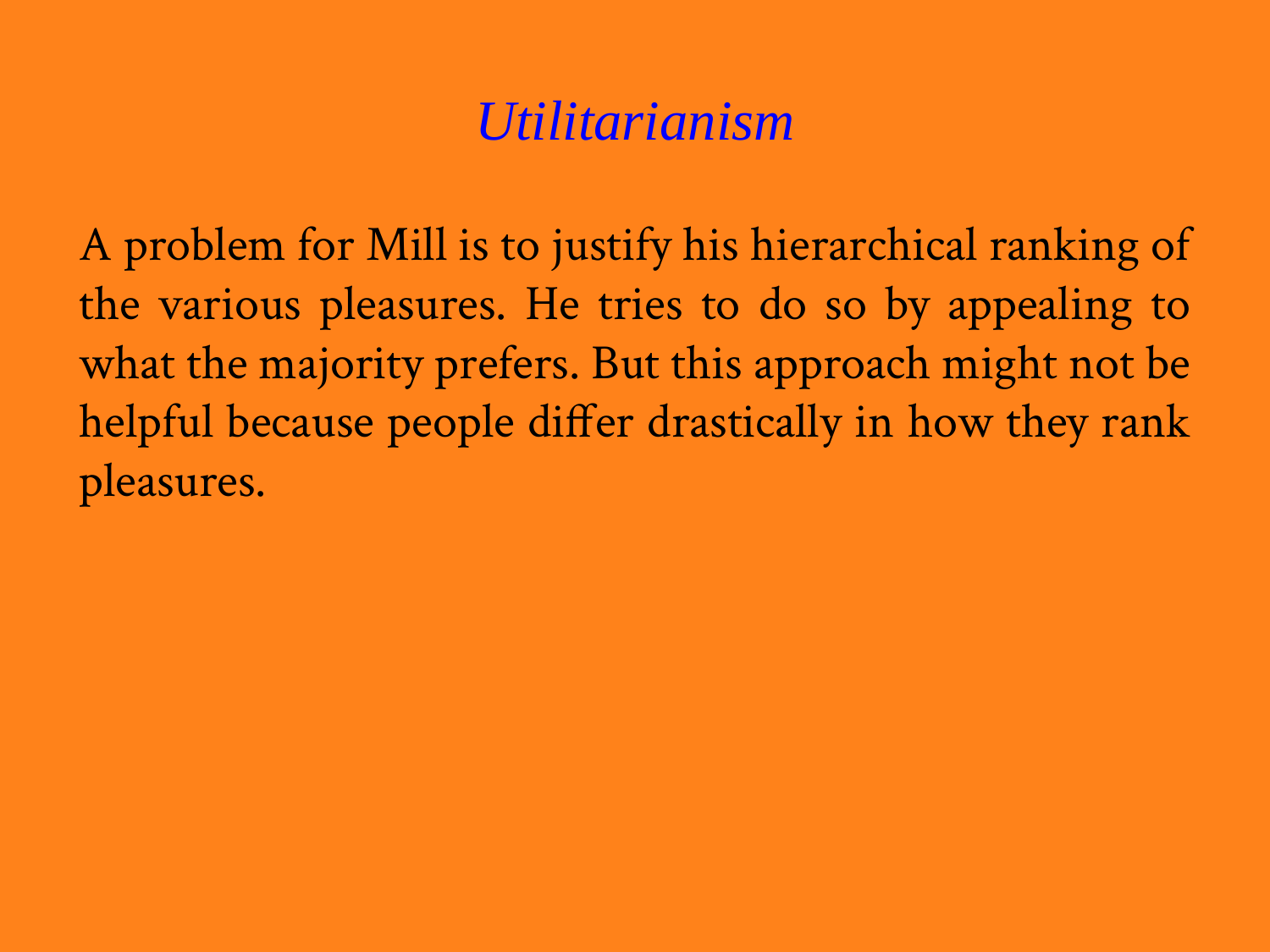

Utilitarianism

A problem for Mill is to justify his hierarchical ranking of the various pleasures. He tries to do so by appealing to what the majority prefers. But this approach might not be helpful because people differ drastically in how they rank pleasures.